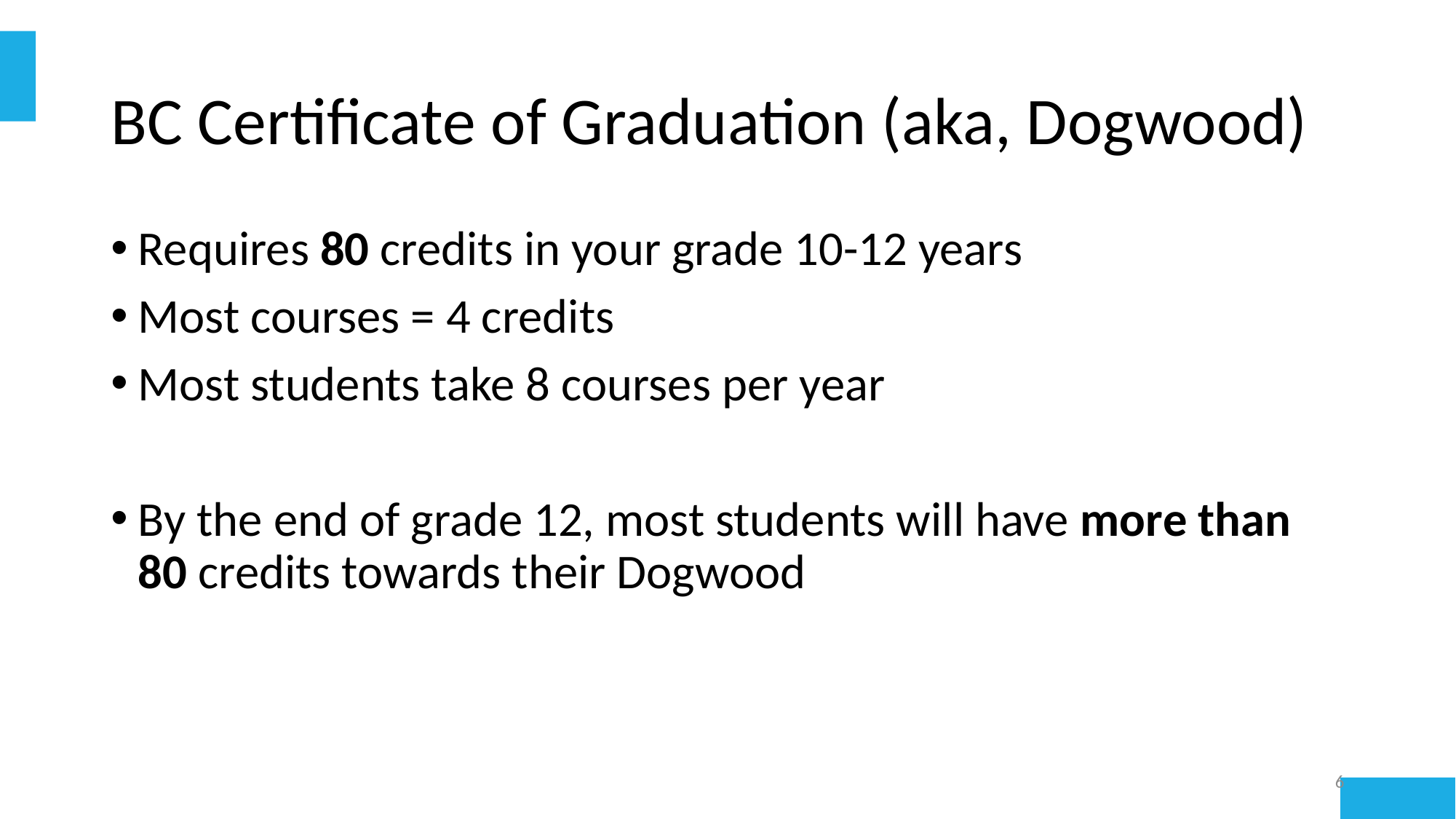

# BC Certificate of Graduation (aka, Dogwood)
Requires 80 credits in your grade 10-12 years
Most courses = 4 credits
Most students take 8 courses per year

By the end of grade 12, most students will have more than 80 credits towards their Dogwood

6